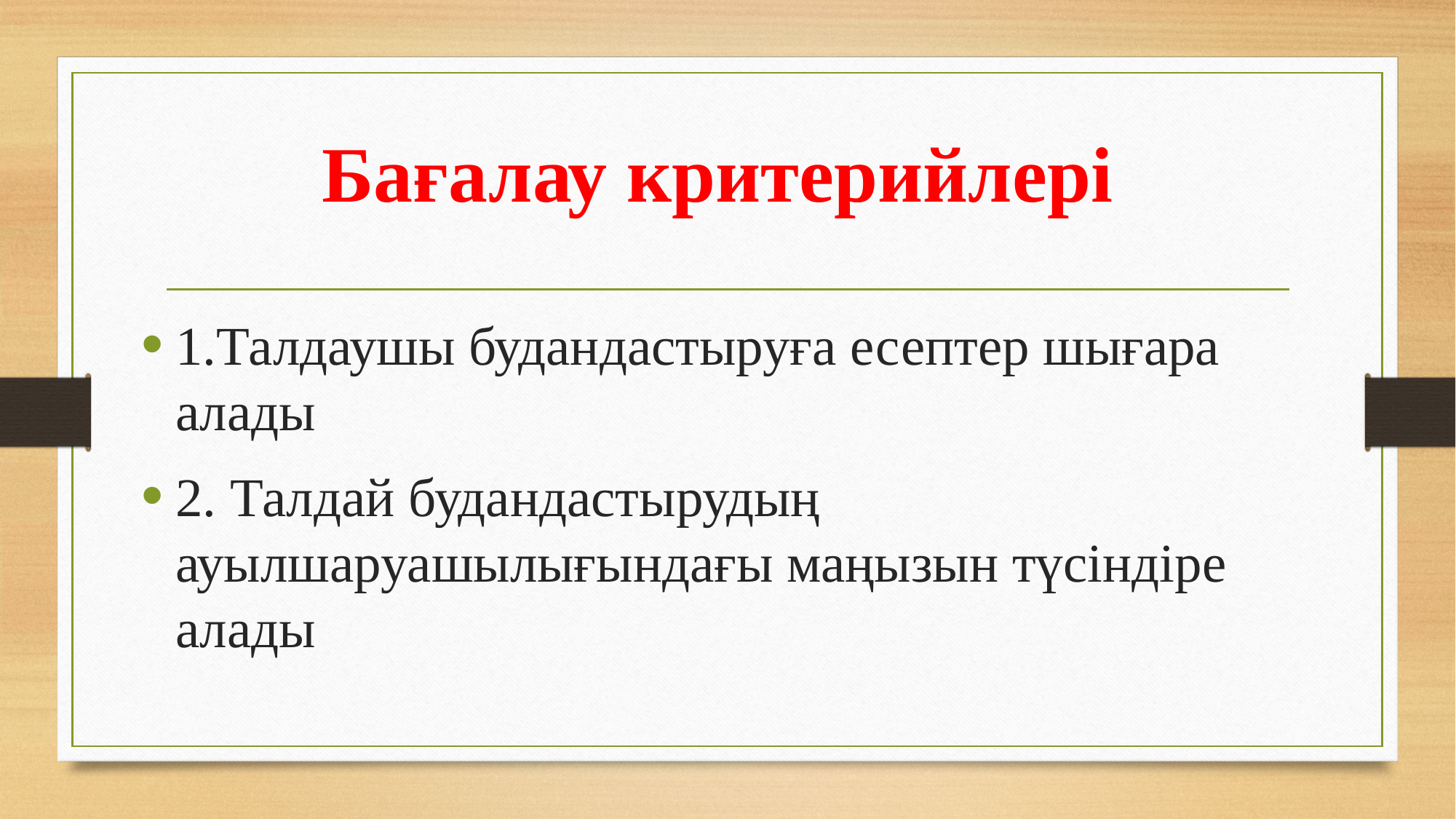

# Бағалау критерийлері
1.Талдаушы будандастыруға есептер шығара алады
2. Талдай будандастырудың ауылшаруашылығындағы маңызын түсіндіре алады